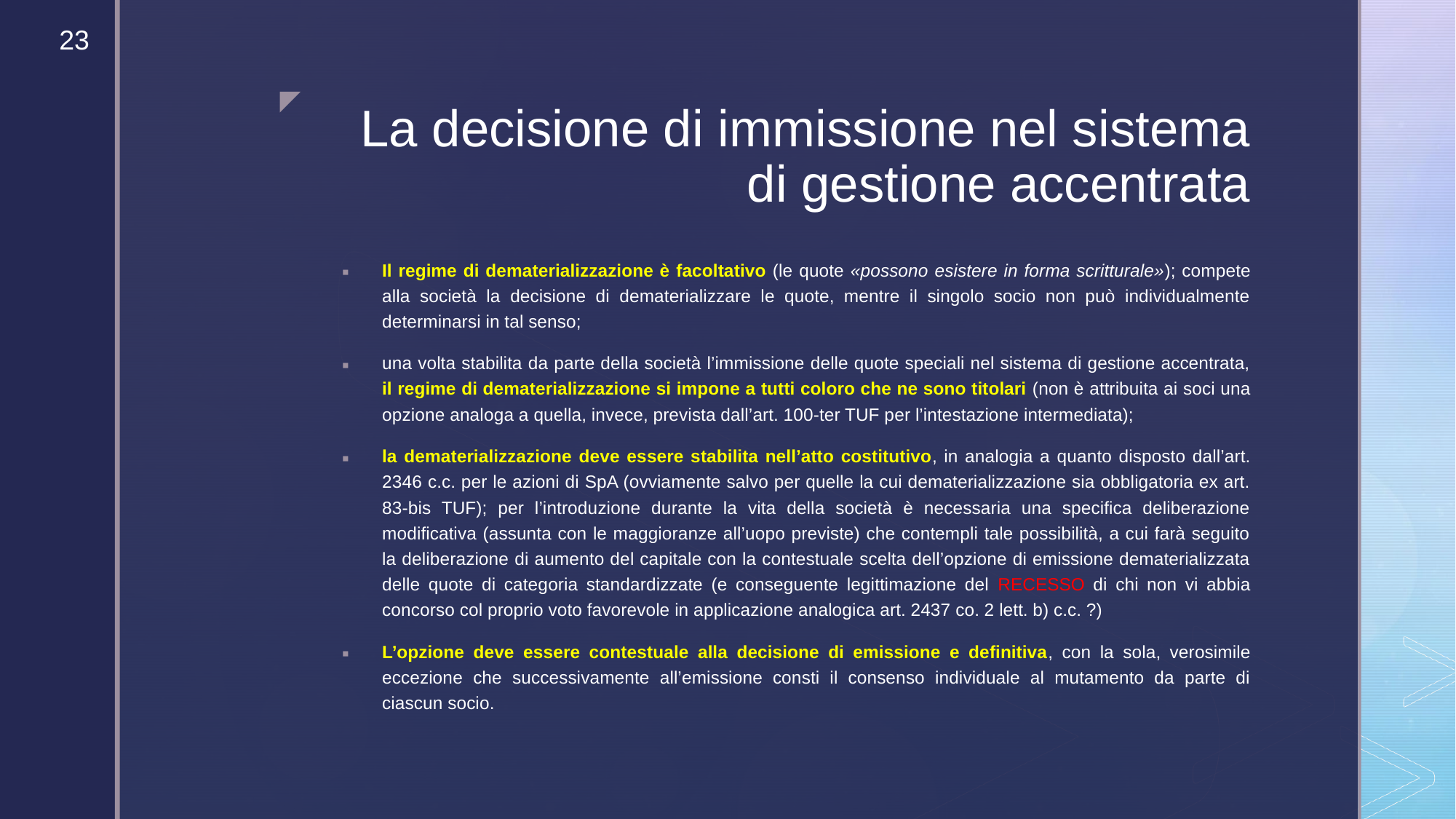

23
# La decisione di immissione nel sistema di gestione accentrata
Il regime di dematerializzazione è facoltativo (le quote «possono esistere in forma scritturale»); compete alla società la decisione di dematerializzare le quote, mentre il singolo socio non può individualmente determinarsi in tal senso;
una volta stabilita da parte della società l’immissione delle quote speciali nel sistema di gestione accentrata, il regime di dematerializzazione si impone a tutti coloro che ne sono titolari (non è attribuita ai soci una opzione analoga a quella, invece, prevista dall’art. 100-ter TUF per l’intestazione intermediata);
la dematerializzazione deve essere stabilita nell’atto costitutivo, in analogia a quanto disposto dall’art. 2346 c.c. per le azioni di SpA (ovviamente salvo per quelle la cui dematerializzazione sia obbligatoria ex art. 83-bis TUF); per l’introduzione durante la vita della società è necessaria una specifica deliberazione modificativa (assunta con le maggioranze all’uopo previste) che contempli tale possibilità, a cui farà seguito la deliberazione di aumento del capitale con la contestuale scelta dell’opzione di emissione dematerializzata delle quote di categoria standardizzate (e conseguente legittimazione del RECESSO di chi non vi abbia concorso col proprio voto favorevole in applicazione analogica art. 2437 co. 2 lett. b) c.c. ?)
L’opzione deve essere contestuale alla decisione di emissione e definitiva, con la sola, verosimile eccezione che successivamente all’emissione consti il consenso individuale al mutamento da parte di ciascun socio.